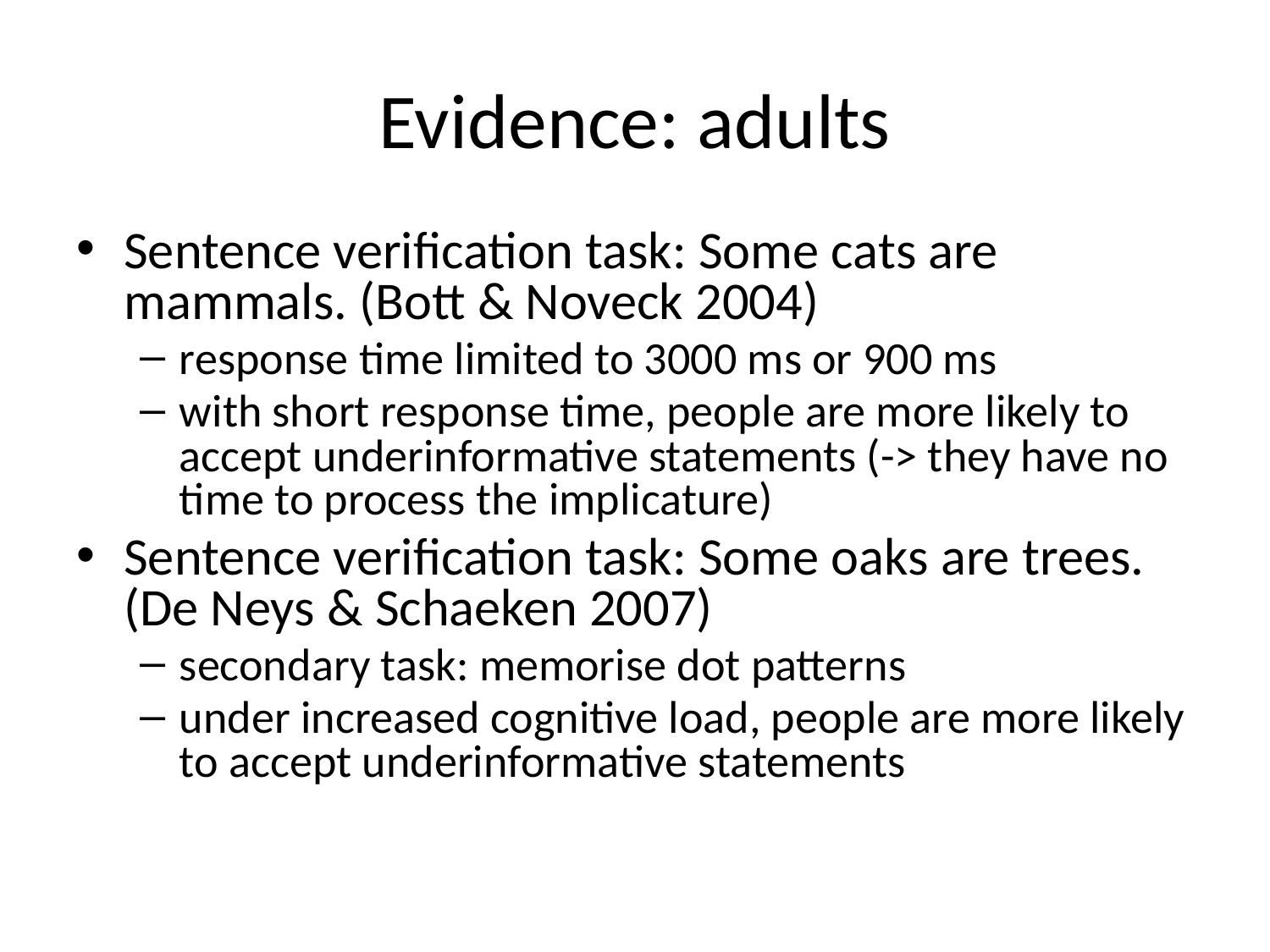

# Evidence: adults
Sentence verification task: Some cats are mammals. (Bott & Noveck 2004)
response time limited to 3000 ms or 900 ms
with short response time, people are more likely to accept underinformative statements (-> they have no time to process the implicature)
Sentence verification task: Some oaks are trees. (De Neys & Schaeken 2007)
secondary task: memorise dot patterns
under increased cognitive load, people are more likely to accept underinformative statements